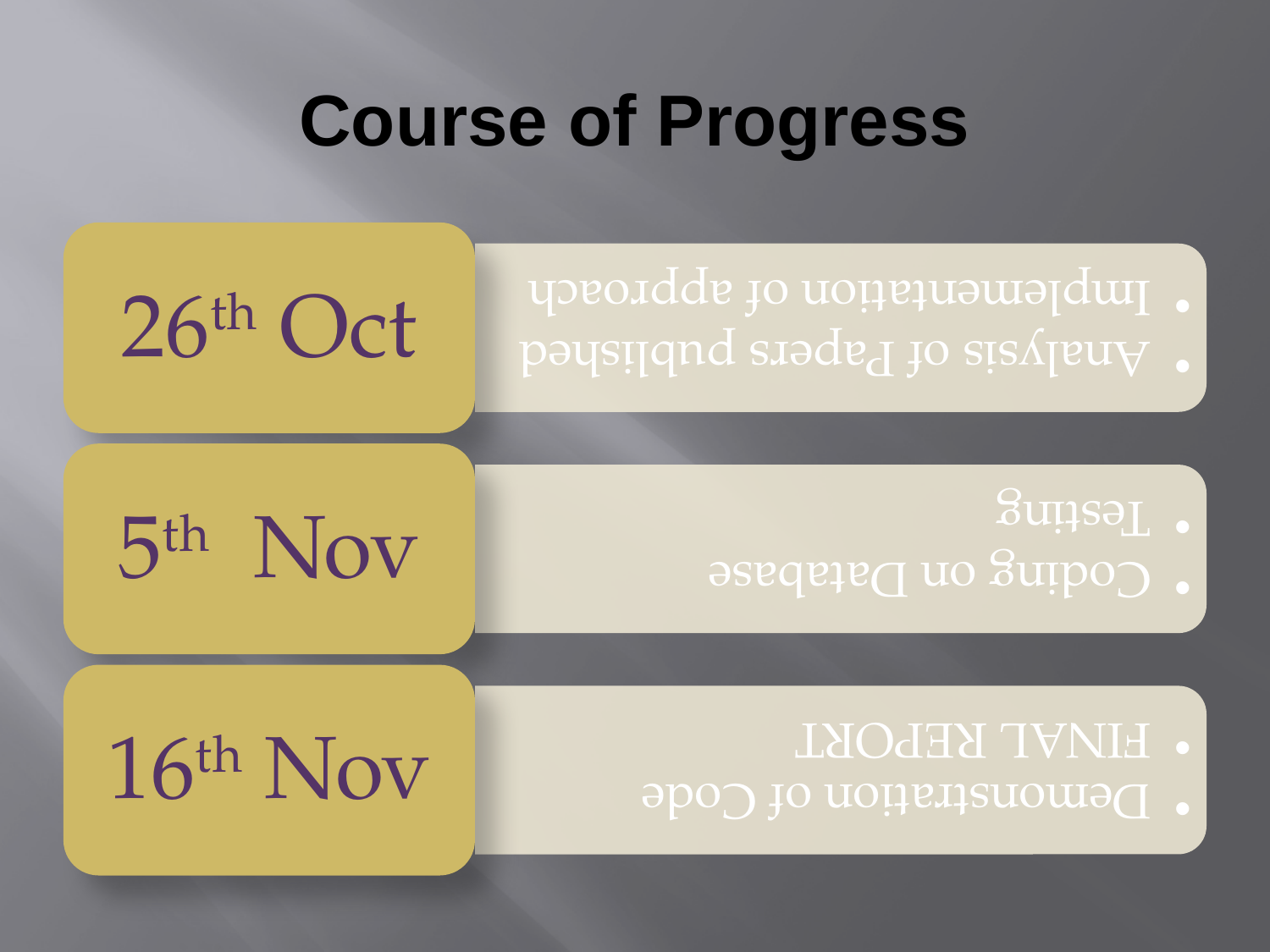

# Course of Progress
Analysis of Papers published
Implementation of approach
26th Oct
Coding on Database
Testing
5th  Nov
Demonstration of Code
FINAL REPORT
16th Nov